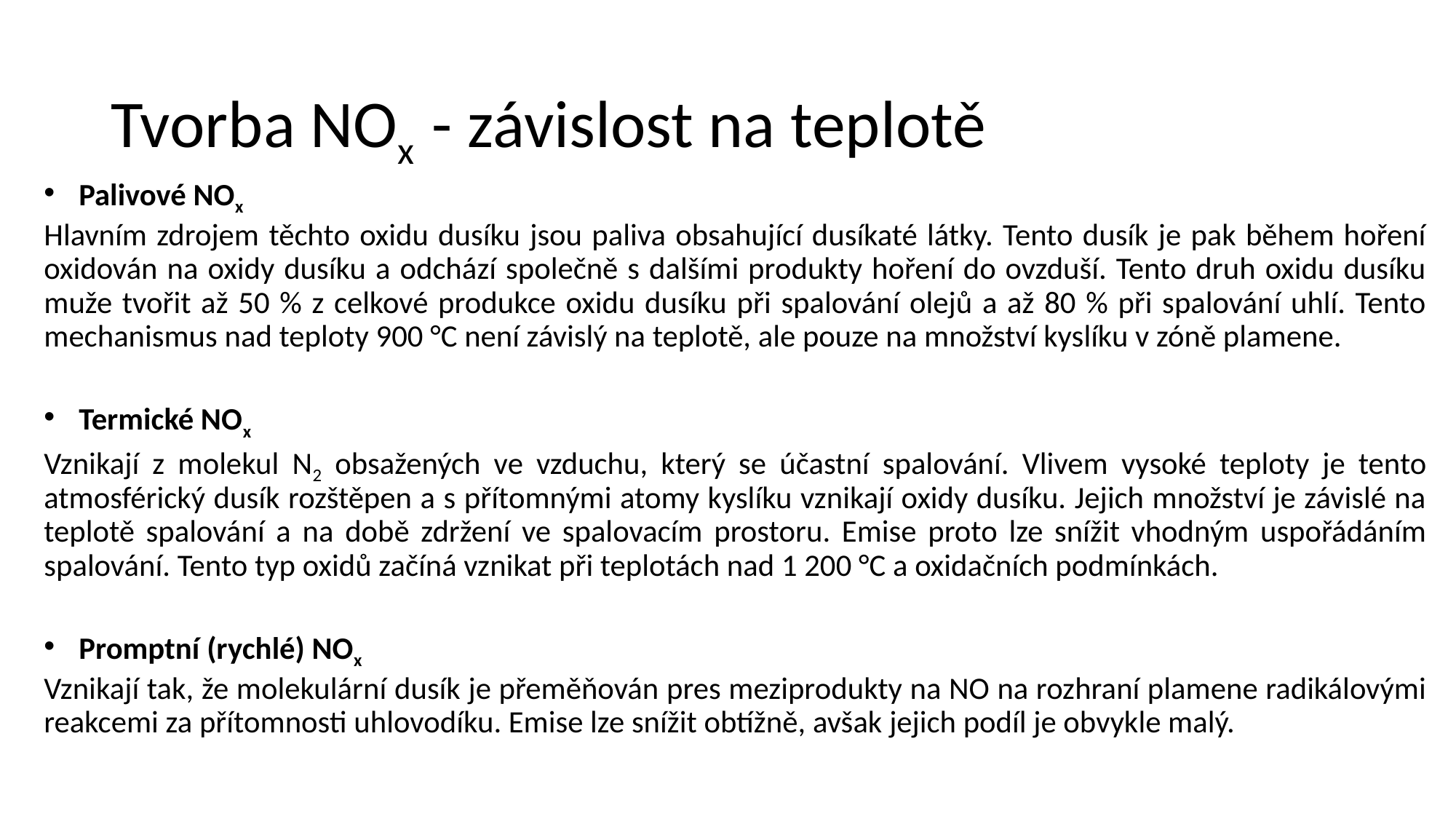

# Tvorba NOx  - závislost na teplotě
Palivové NOx
Hlavním zdrojem těchto oxidu dusíku jsou paliva obsahující dusíkaté látky. Tento dusík je pak během hoření oxidován na oxidy dusíku a odchází společně s dalšími produkty hoření do ovzduší. Tento druh oxidu dusíku muže tvořit až 50 % z celkové produkce oxidu dusíku při spalování olejů a až 80 % při spalování uhlí. Tento mechanismus nad teploty 900 °C není závislý na teplotě, ale pouze na množství kyslíku v zóně plamene.

Termické NOx
Vznikají z molekul N2 obsažených ve vzduchu, který se účastní spalování. Vlivem vysoké teploty je tento atmosférický dusík rozštěpen a s přítomnými atomy kyslíku vznikají oxidy dusíku. Jejich množství je závislé na teplotě spalování a na době zdržení ve spalovacím prostoru. Emise proto lze snížit vhodným uspořádáním spalování. Tento typ oxidů začíná vznikat při teplotách nad 1 200 °C a oxidačních podmínkách.

Promptní (rychlé) NOx
Vznikají tak, že molekulární dusík je přeměňován pres meziprodukty na NO na rozhraní plamene radikálovými reakcemi za přítomnosti uhlovodíku. Emise lze snížit obtížně, avšak jejich podíl je obvykle malý.